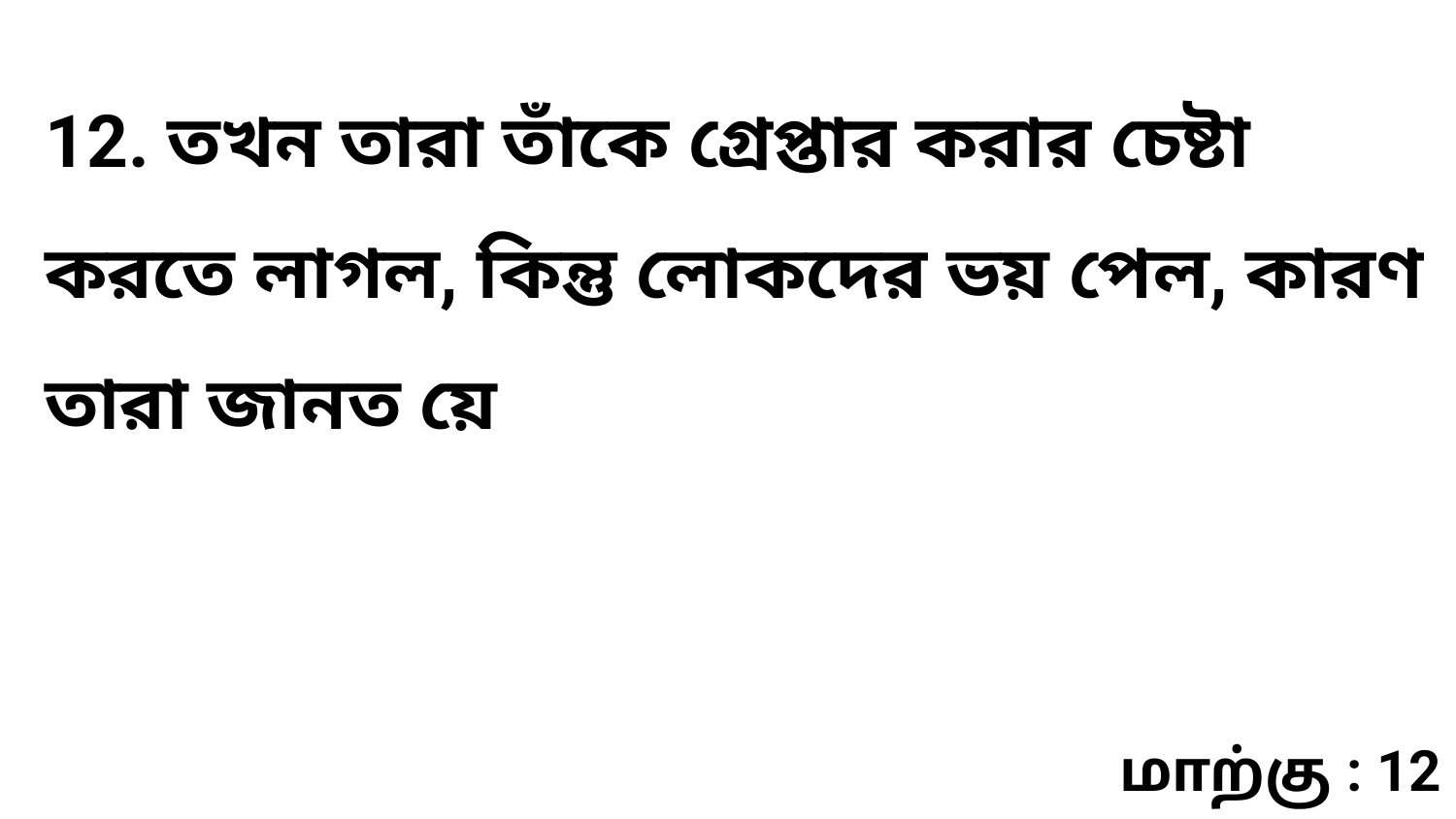

12. তখন তারা তাঁকে গ্রেপ্তার করার চেষ্টা করতে লাগল, কিন্তু লোকদের ভয় পেল, কারণ তারা জানত য়ে
மாற்கு : 12